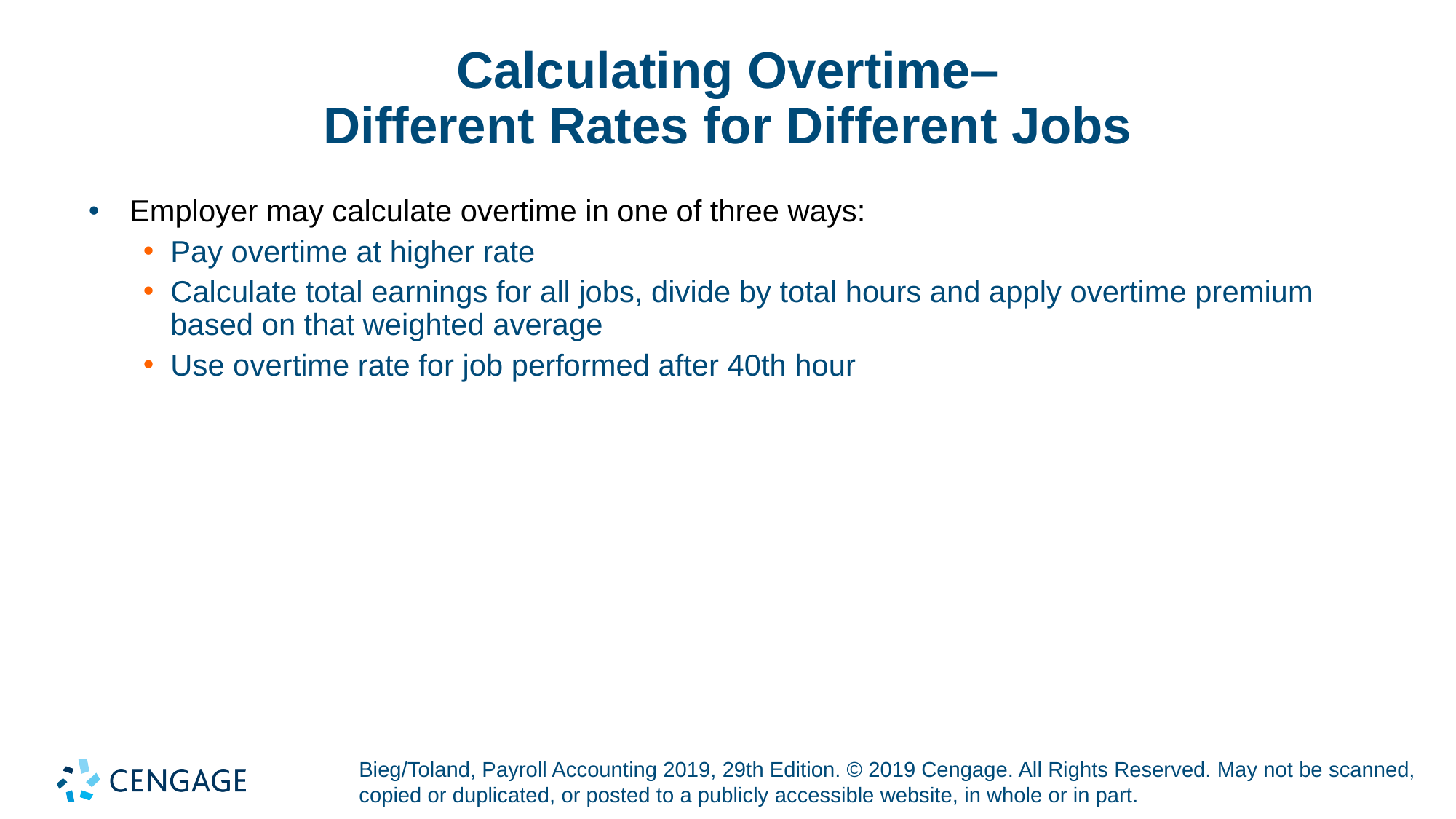

# Calculating Overtime– Different Rates for Different Jobs
Employer may calculate overtime in one of three ways:
Pay overtime at higher rate
Calculate total earnings for all jobs, divide by total hours and apply overtime premium based on that weighted average
Use overtime rate for job performed after 40th hour